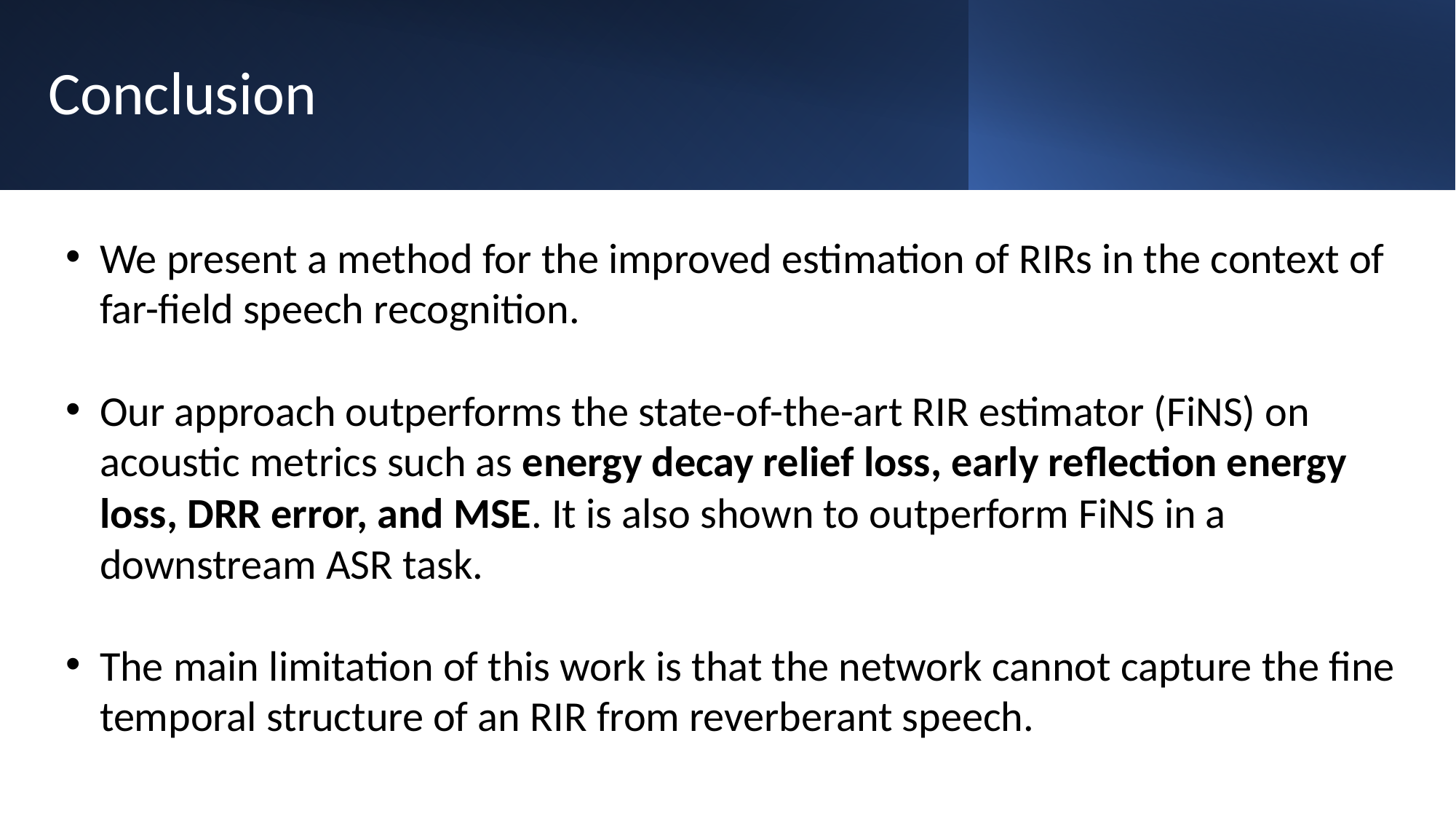

# Conclusion
We present a method for the improved estimation of RIRs in the context of far-field speech recognition.

Our approach outperforms the state-of-the-art RIR estimator (FiNS) on acoustic metrics such as energy decay relief loss, early reflection energy loss, DRR error, and MSE. It is also shown to outperform FiNS in a downstream ASR task.

The main limitation of this work is that the network cannot capture the fine temporal structure of an RIR from reverberant speech.
17